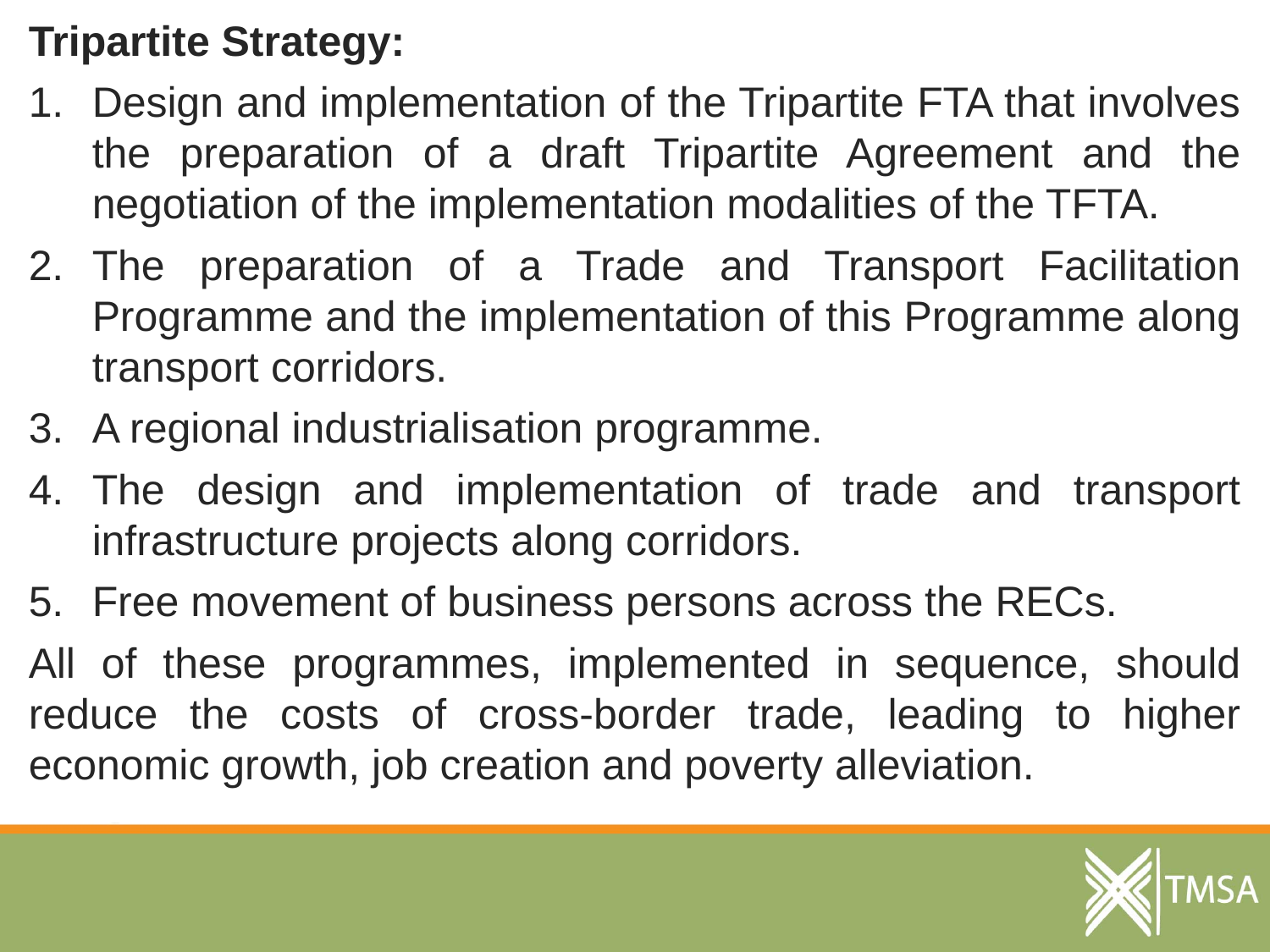

Tripartite Strategy:
Design and implementation of the Tripartite FTA that involves the preparation of a draft Tripartite Agreement and the negotiation of the implementation modalities of the TFTA.
The preparation of a Trade and Transport Facilitation Programme and the implementation of this Programme along transport corridors.
A regional industrialisation programme.
The design and implementation of trade and transport infrastructure projects along corridors.
Free movement of business persons across the RECs.
All of these programmes, implemented in sequence, should reduce the costs of cross-border trade, leading to higher economic growth, job creation and poverty alleviation.